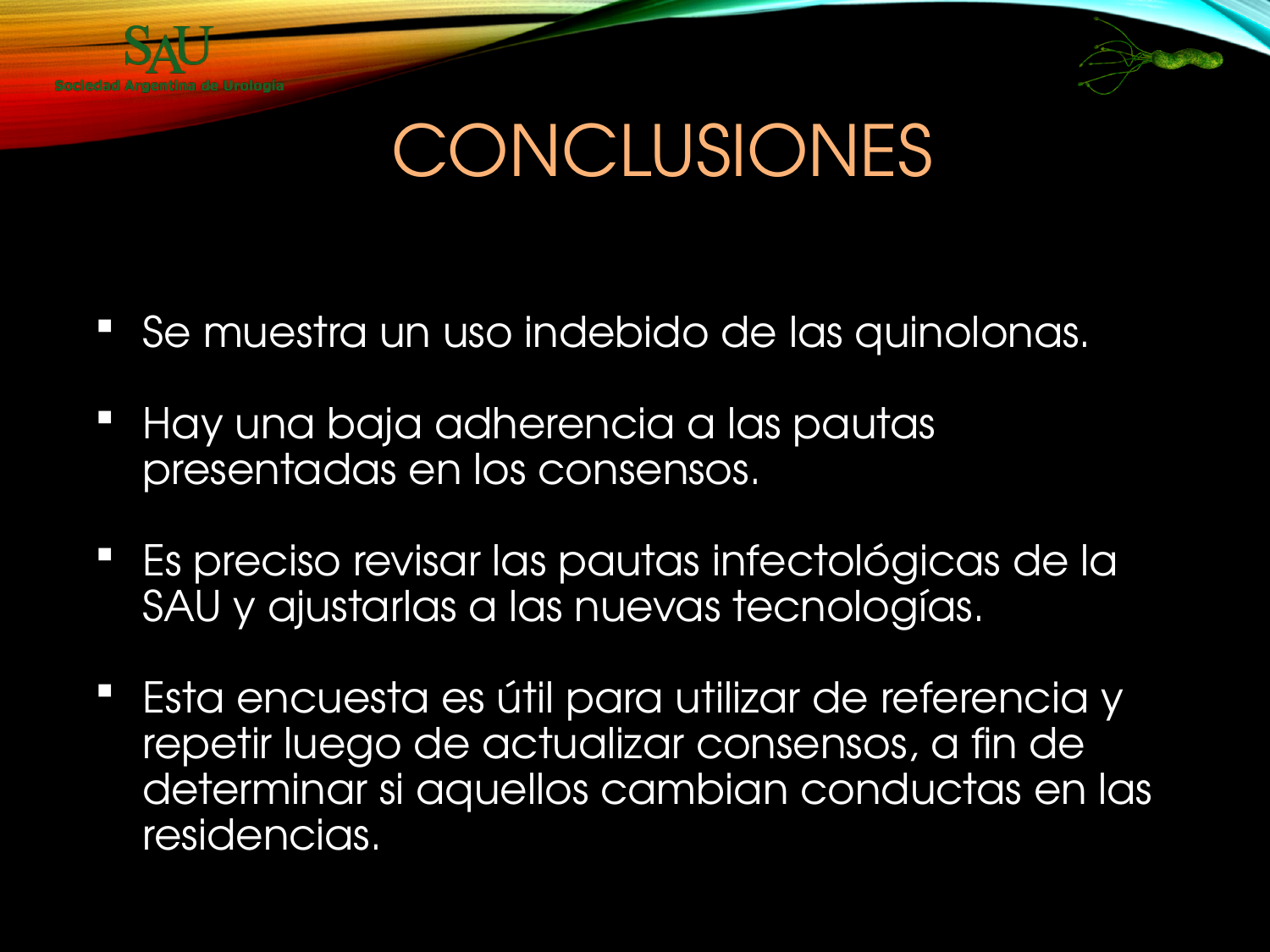

# CONCLUSIONES
Se muestra un uso indebido de las quinolonas.

Hay una baja adherencia a las pautas presentadas en los consensos.

Es preciso revisar las pautas infectológicas de la SAU y ajustarlas a las nuevas tecnologías.

Esta encuesta es útil para utilizar de referencia y repetir luego de actualizar consensos, a fin de determinar si aquellos cambian conductas en las residencias.